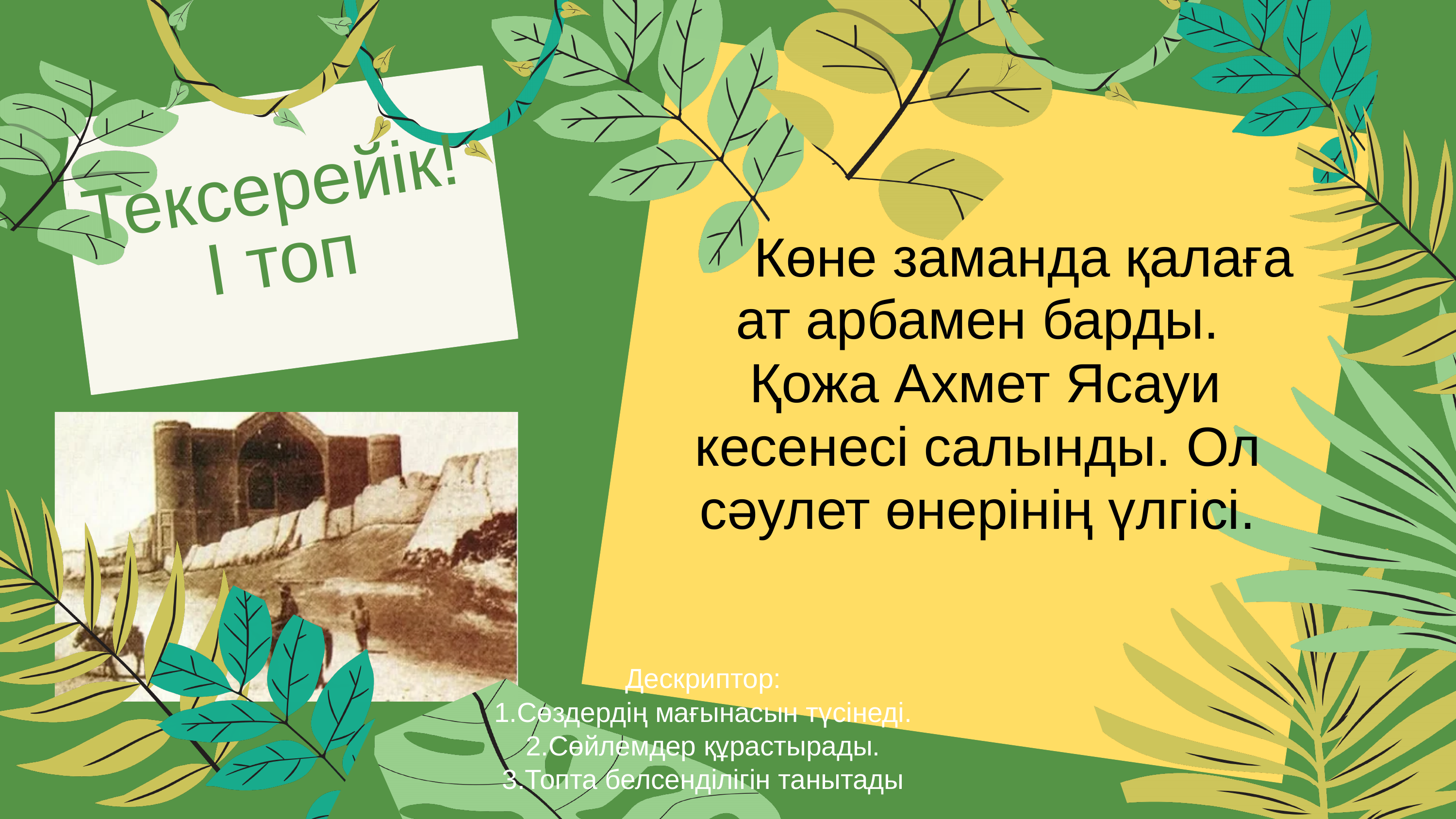

Тексерейік!
І топ
      Көне заманда қалаға ат арбамен барды.
 Қожа Ахмет Ясауи кесенесі салынды. Ол сәулет өнерінің үлгісі.

Дескриптор:
1.Сөздердің мағынасын түсінеді.
2.Сөйлемдер құрастырады.
3.Топта белсенділігін танытады